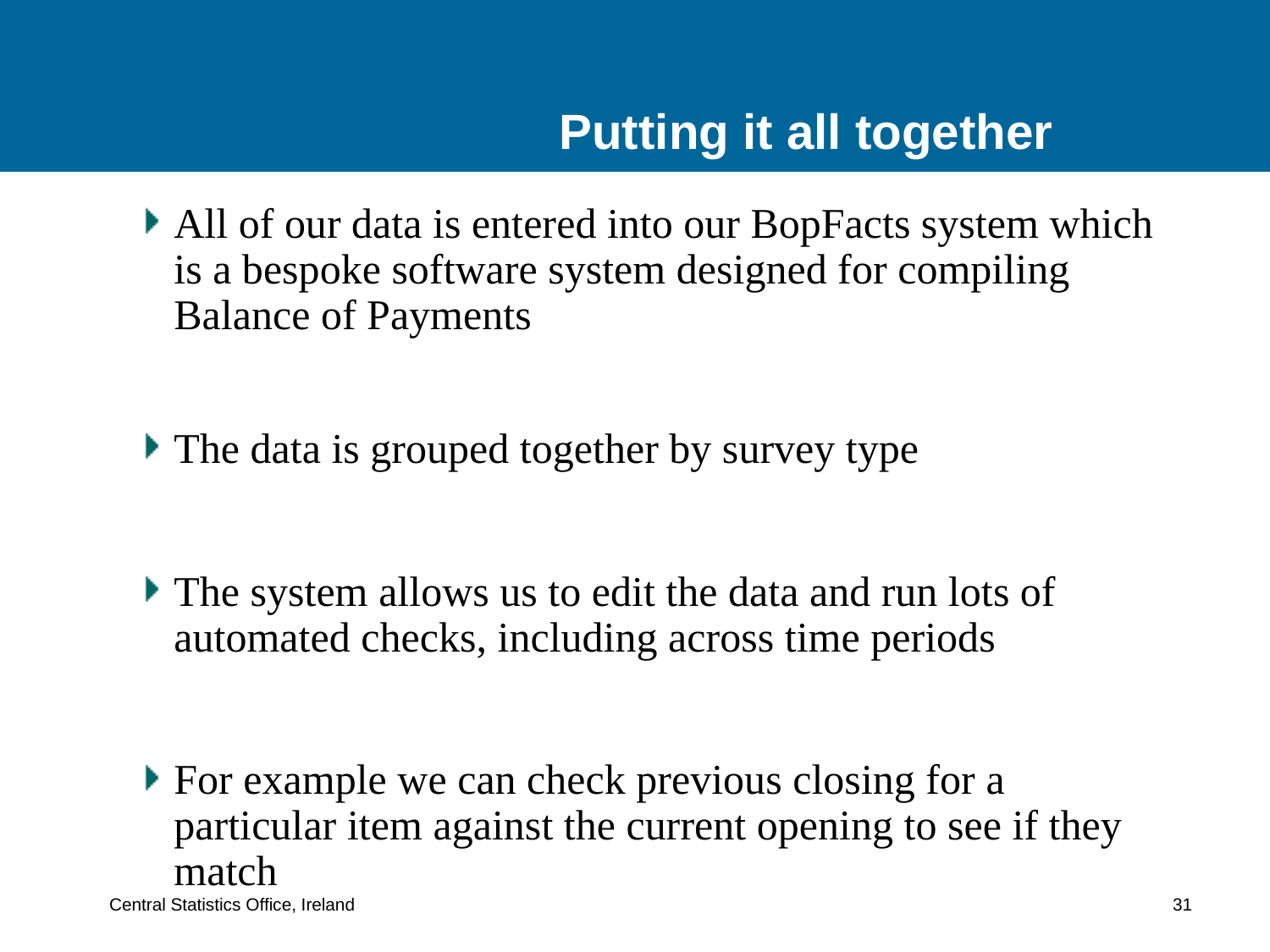

# Putting it all together
All of our data is entered into our BopFacts system which is a bespoke software system designed for compiling Balance of Payments

The data is grouped together by survey type

The system allows us to edit the data and run lots of automated checks, including across time periods

For example we can check previous closing for a particular item against the current opening to see if they match
Central Statistics Office, Ireland                                                                                                                                                                        31